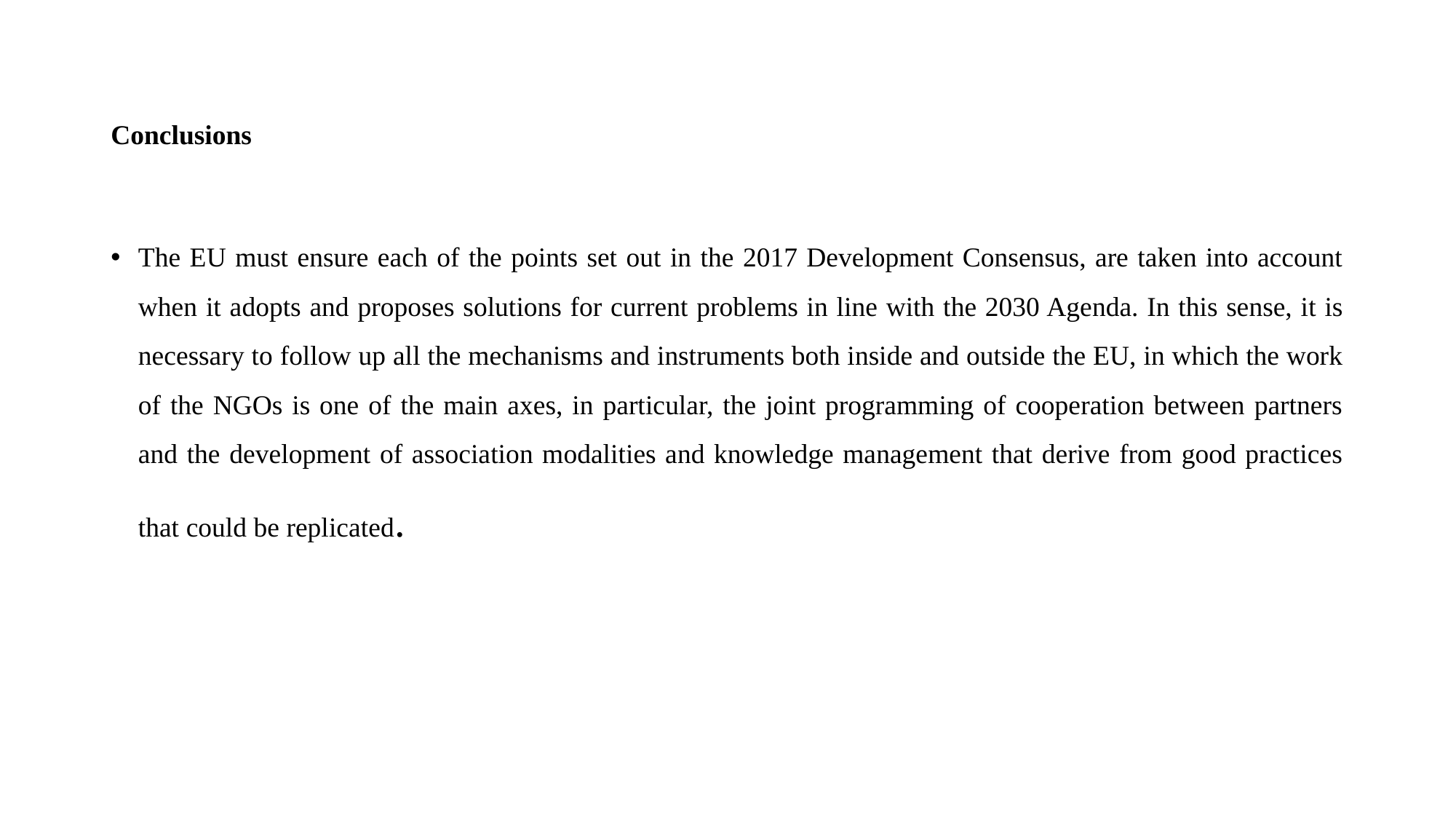

# Conclusions
The EU must ensure each of the points set out in the 2017 Development Consensus, are taken into account when it adopts and proposes solutions for current problems in line with the 2030 Agenda. In this sense, it is necessary to follow up all the mechanisms and instruments both inside and outside the EU, in which the work of the NGOs is one of the main axes, in particular, the joint programming of cooperation between partners and the development of association modalities and knowledge management that derive from good practices that could be replicated.